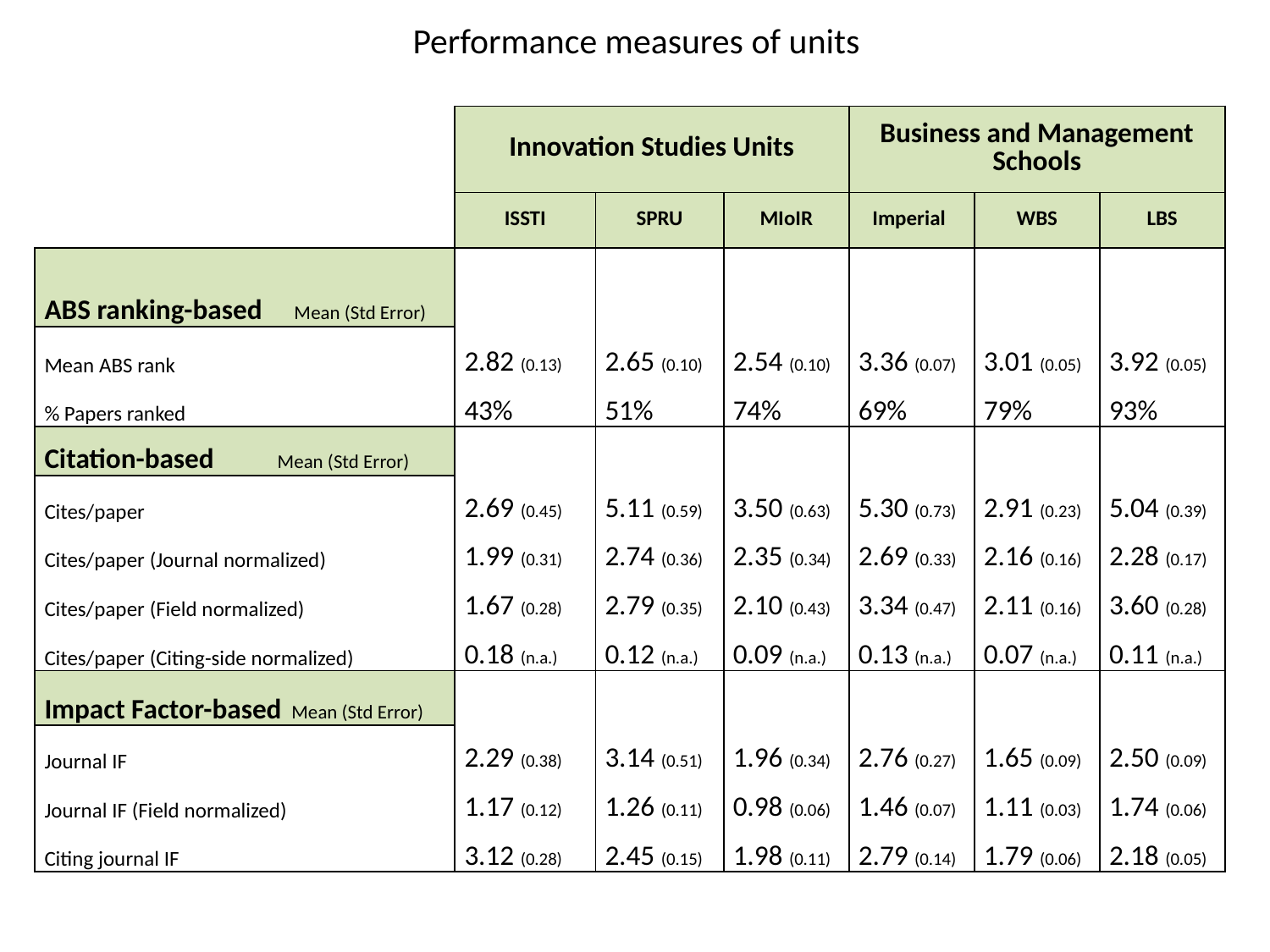

# Performance measures of units
|  | Innovation Studies Units |  |  | Business and Management Schools |  |  |
| --- | --- | --- | --- | --- | --- | --- |
|  | ISSTI | SPRU | MIoIR | Imperial | WBS | LBS |
| ABS ranking-based Mean (Std Error) |  |  |  |  |  |  |
| Mean ABS rank | 2.82 (0.13) | 2.65 (0.10) | 2.54 (0.10) | 3.36 (0.07) | 3.01 (0.05) | 3.92 (0.05) |
| % Papers ranked | 43% | 51% | 74% | 69% | 79% | 93% |
| Citation-based Mean (Std Error) |  |  |  |  |  |  |
| Cites/paper | 2.69 (0.45) | 5.11 (0.59) | 3.50 (0.63) | 5.30 (0.73) | 2.91 (0.23) | 5.04 (0.39) |
| Cites/paper (Journal normalized) | 1.99 (0.31) | 2.74 (0.36) | 2.35 (0.34) | 2.69 (0.33) | 2.16 (0.16) | 2.28 (0.17) |
| Cites/paper (Field normalized) | 1.67 (0.28) | 2.79 (0.35) | 2.10 (0.43) | 3.34 (0.47) | 2.11 (0.16) | 3.60 (0.28) |
| Cites/paper (Citing-side normalized) | 0.18 (n.a.) | 0.12 (n.a.) | 0.09 (n.a.) | 0.13 (n.a.) | 0.07 (n.a.) | 0.11 (n.a.) |
| Impact Factor-based Mean (Std Error) |  |  |  |  |  |  |
| Journal IF | 2.29 (0.38) | 3.14 (0.51) | 1.96 (0.34) | 2.76 (0.27) | 1.65 (0.09) | 2.50 (0.09) |
| Journal IF (Field normalized) | 1.17 (0.12) | 1.26 (0.11) | 0.98 (0.06) | 1.46 (0.07) | 1.11 (0.03) | 1.74 (0.06) |
| Citing journal IF | 3.12 (0.28) | 2.45 (0.15) | 1.98 (0.11) | 2.79 (0.14) | 1.79 (0.06) | 2.18 (0.05) |